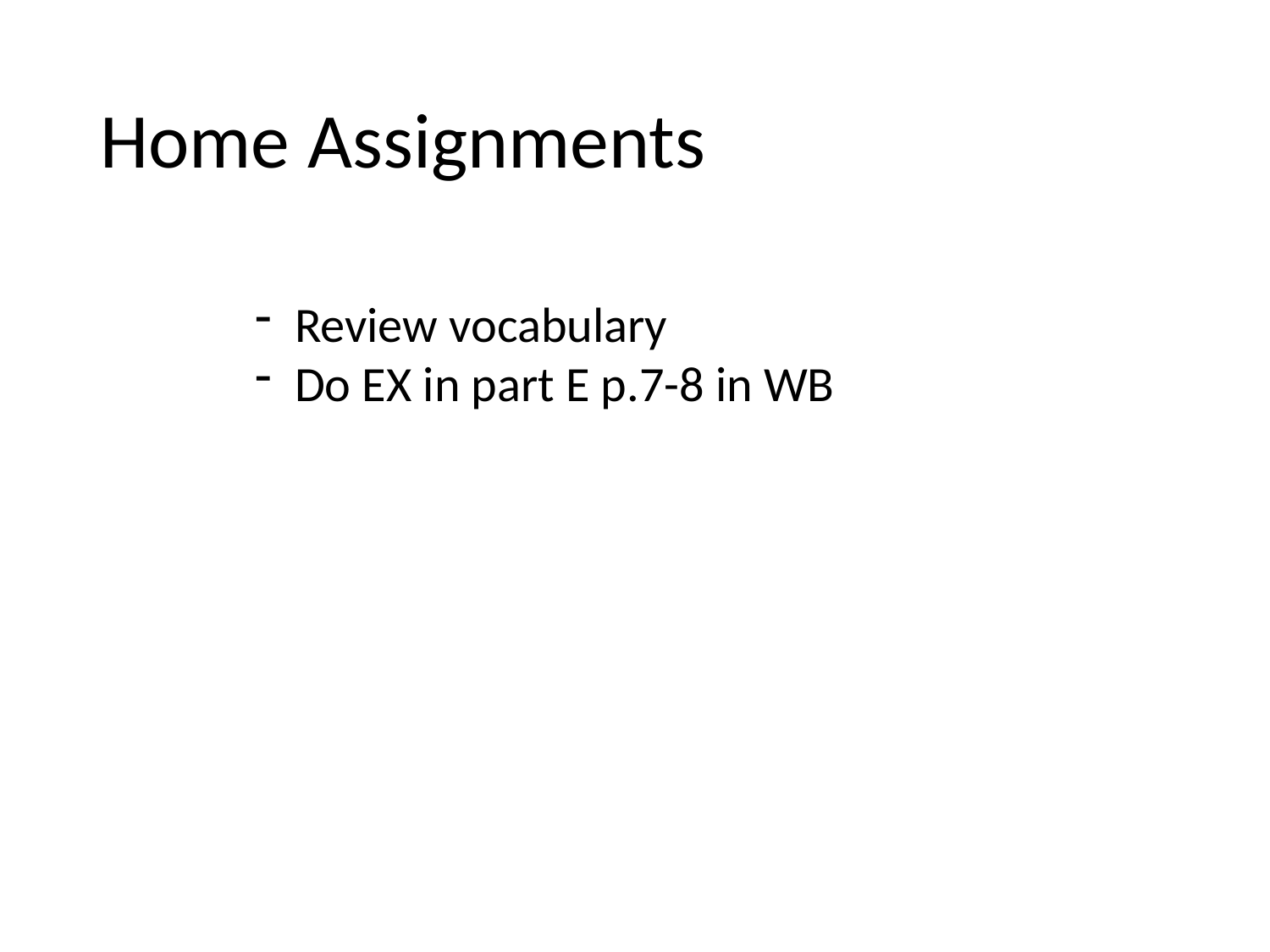

# Home Assignments
Review vocabulary
Do EX in part E p.7-8 in WB